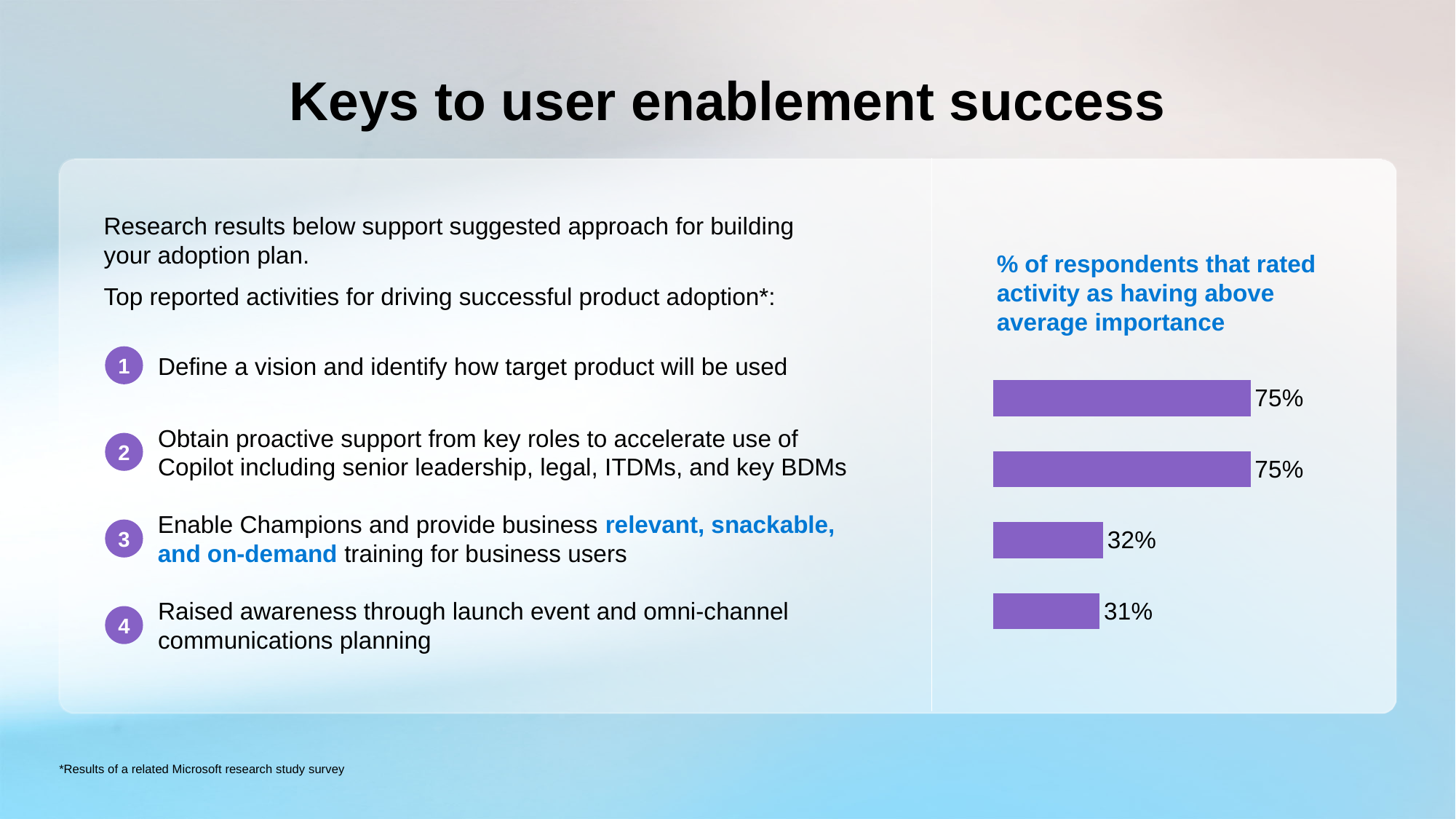

# Keys to user enablement success

Research results below support suggested approach for building
your adoption plan.
Top reported activities for driving successful product adoption*:
% of respondents that rated activity as having above average importance

### Chart

| Category |  |  |  |
|---|---|---|---|
1
Define a vision and identify how target product will be used
2
Obtain proactive support from key roles to accelerate use of Copilot including senior leadership, legal, ITDMs, and key BDMs
3
Enable Champions and provide business relevant, snackable,
and on-demand training for business users
4
Raised awareness through launch event and omni-channel communications planning
*Results of a related Microsoft research study survey